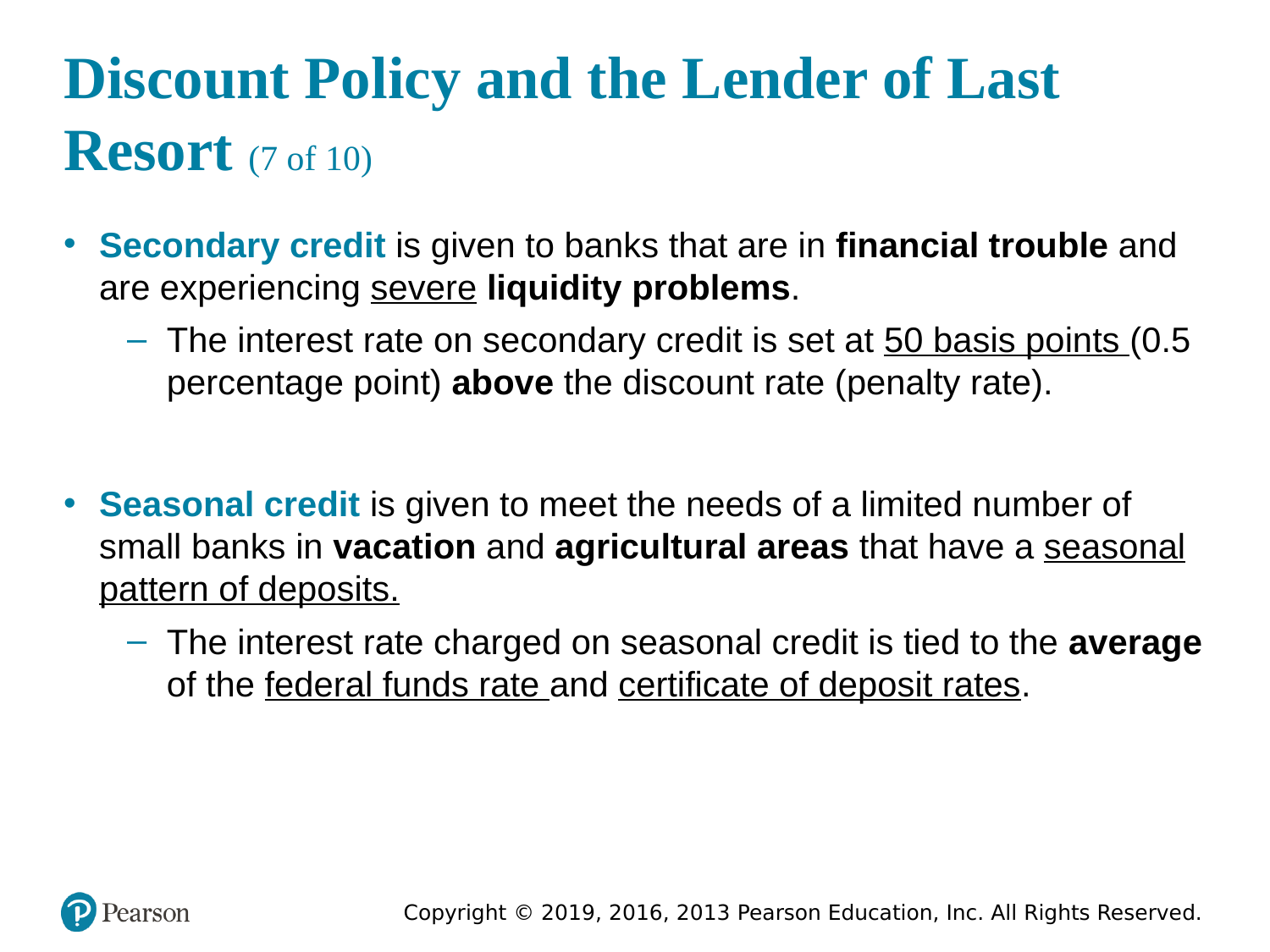

# Discount Policy and the Lender of Last Resort (7 of 10)
Secondary credit is given to banks that are in financial trouble and are experiencing severe liquidity problems.
The interest rate on secondary credit is set at 50 basis points (0.5 percentage point) above the discount rate (penalty rate).

Seasonal credit is given to meet the needs of a limited number of small banks in vacation and agricultural areas that have a seasonal pattern of deposits.
The interest rate charged on seasonal credit is tied to the average of the federal funds rate and certificate of deposit rates.